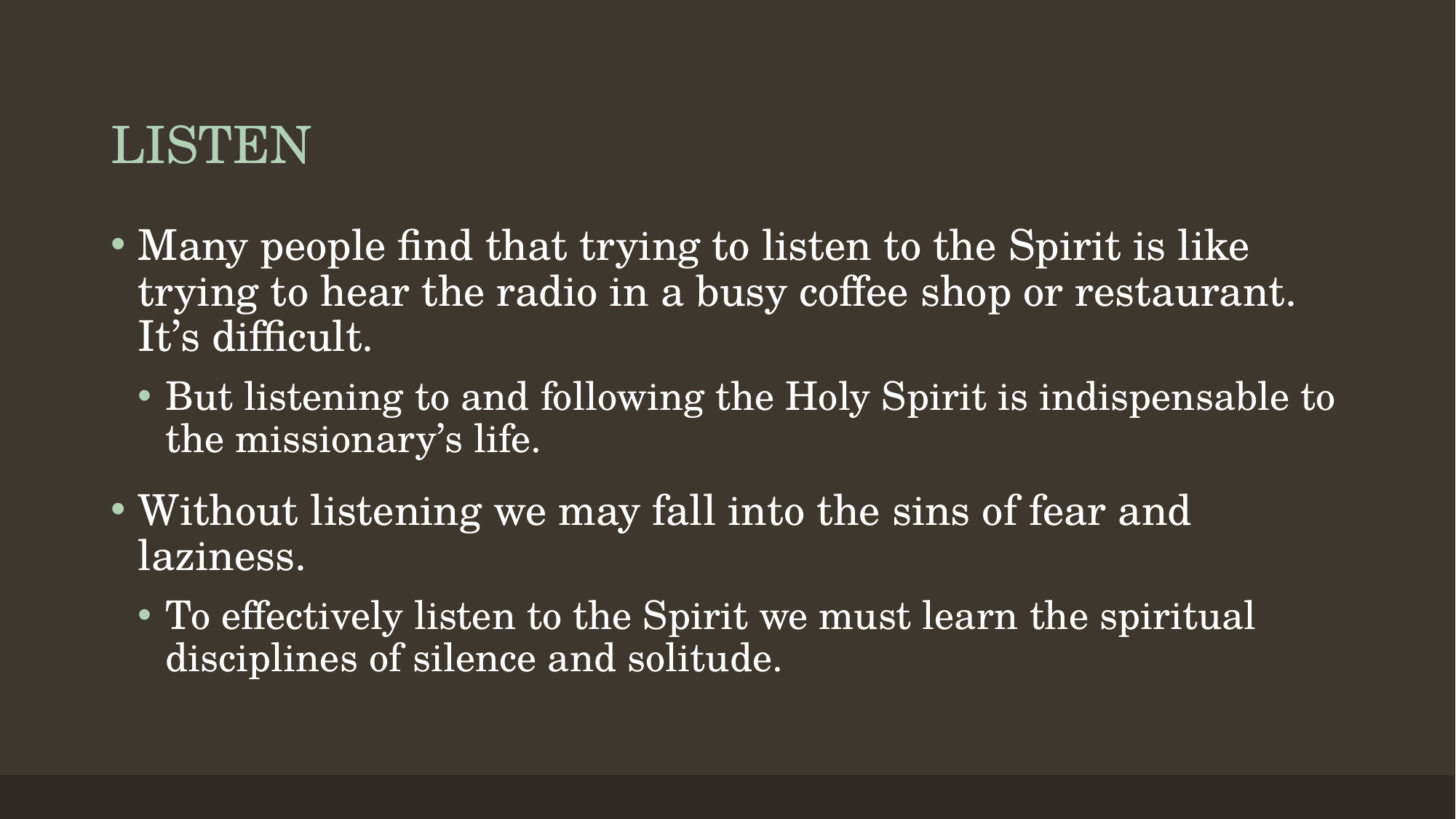

# LISTEN
Many people find that trying to listen to the Spirit is like trying to hear the radio in a busy coffee shop or restaurant. It’s difficult.
But listening to and following the Holy Spirit is indispensable to the missionary’s life.
Without listening we may fall into the sins of fear and laziness.
To effectively listen to the Spirit we must learn the spiritual disciplines of silence and solitude.